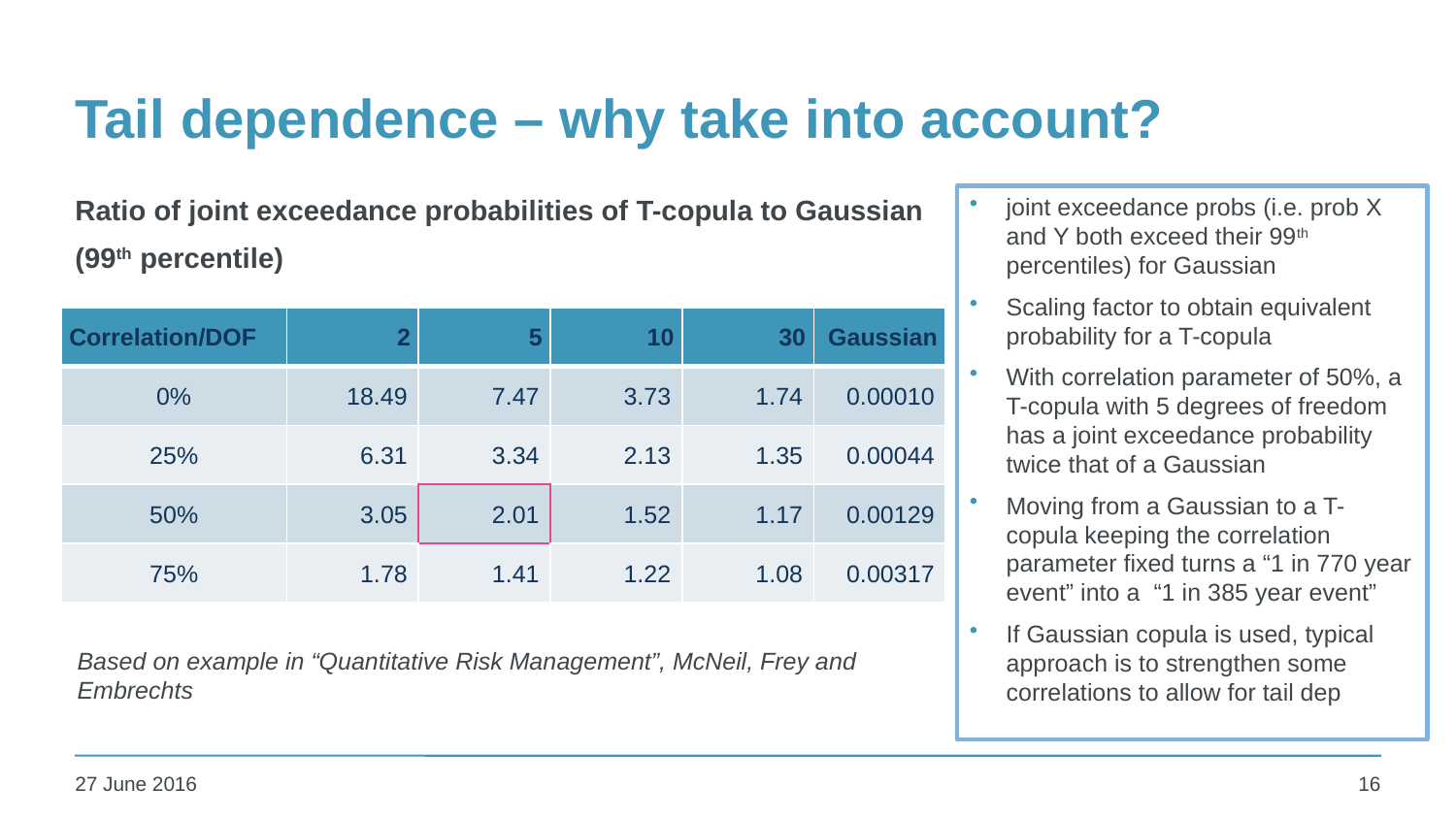

# Tail dependence – why take into account?
Ratio of joint exceedance probabilities of T-copula to Gaussian
(99th percentile)
joint exceedance probs (i.e. prob X and Y both exceed their 99th percentiles) for Gaussian
Scaling factor to obtain equivalent probability for a T-copula
With correlation parameter of 50%, a T-copula with 5 degrees of freedom has a joint exceedance probability twice that of a Gaussian
Moving from a Gaussian to a T-copula keeping the correlation parameter fixed turns a “1 in 770 year event” into a  “1 in 385 year event”
If Gaussian copula is used, typical approach is to strengthen some correlations to allow for tail dep

| Correlation/DOF | 2 | 5 | 10 | 30 | Gaussian |
| --- | --- | --- | --- | --- | --- |
| 0% | 18.49 | 7.47 | 3.73 | 1.74 | 0.00010 |
| 25% | 6.31 | 3.34 | 2.13 | 1.35 | 0.00044 |
| 50% | 3.05 | 2.01 | 1.52 | 1.17 | 0.00129 |
| 75% | 1.78 | 1.41 | 1.22 | 1.08 | 0.00317 |
Based on example in “Quantitative Risk Management”, McNeil, Frey and Embrechts
16
27 June 2016